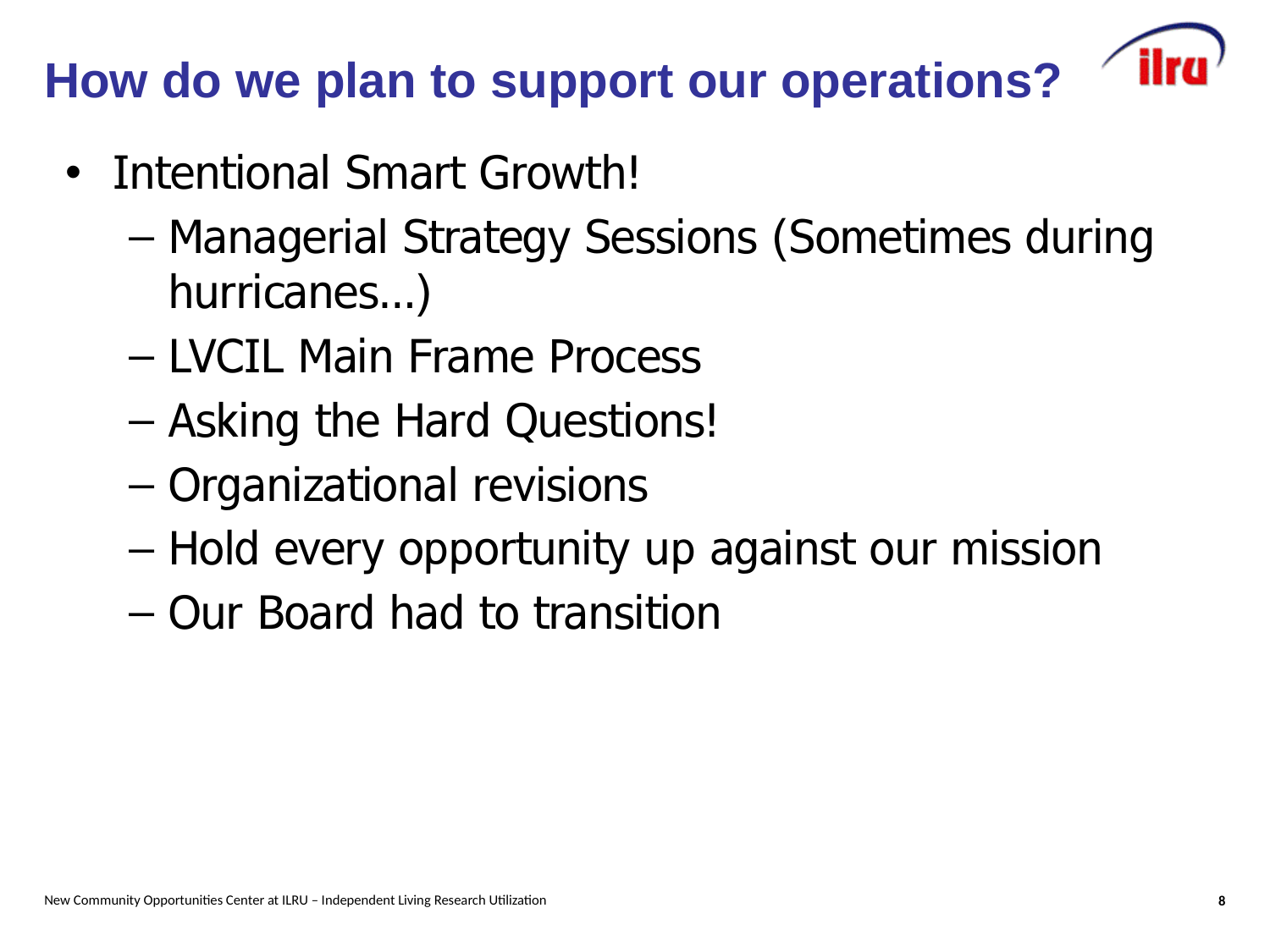

# How do we plan to support our operations?
Intentional Smart Growth!
Managerial Strategy Sessions (Sometimes during hurricanes…)
LVCIL Main Frame Process
Asking the Hard Questions!
Organizational revisions
Hold every opportunity up against our mission
Our Board had to transition
New Community Opportunities Center at ILRU – Independent Living Research Utilization
8